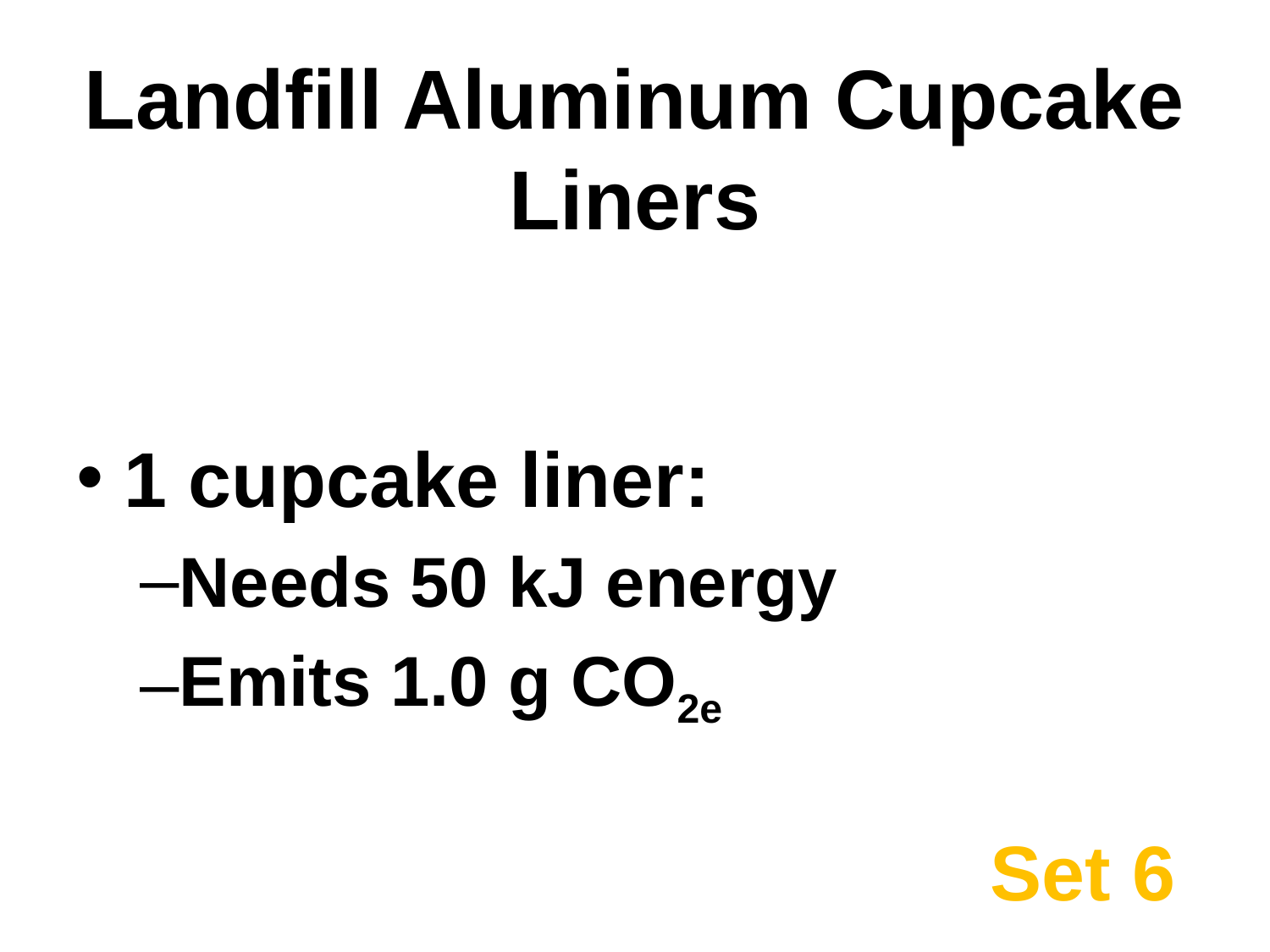

# Landfill Aluminum Cupcake Liners
1 cupcake liner:
Needs 50 kJ energy
Emits 1.0 g CO2e

Set 6